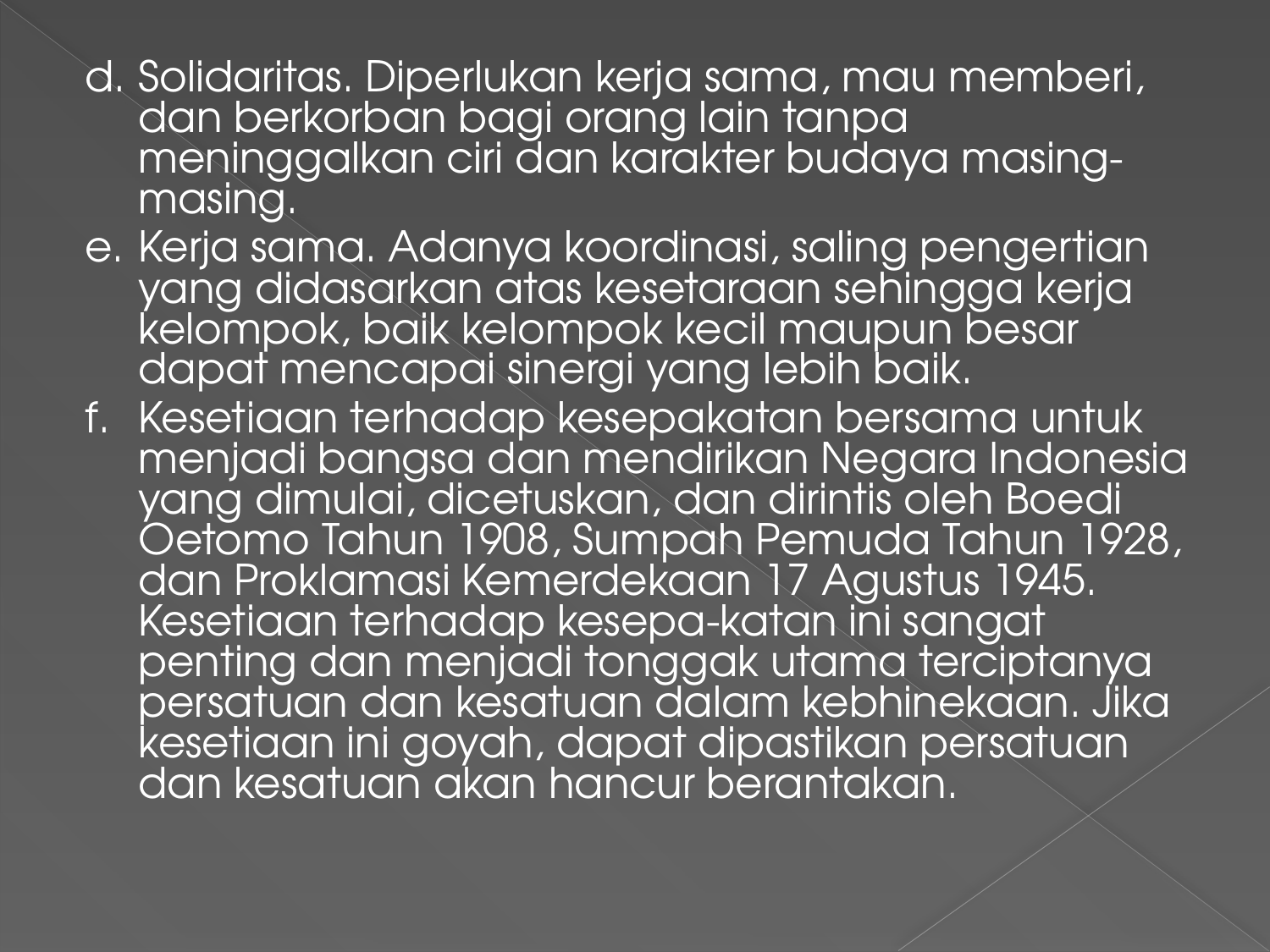

d.	Solidaritas. Diperlukan kerja sama, mau memberi, dan berkorban bagi orang lain tanpa meninggalkan ciri dan karakter budaya masing-masing.
e. 	Kerja sama. Adanya koordinasi, saling pengertian yang didasarkan atas kesetaraan sehingga kerja kelompok, baik kelompok kecil maupun besar dapat mencapai sinergi yang lebih baik.
f. 	Kesetiaan terhadap kesepakatan bersama untuk menjadi bangsa dan mendirikan Negara Indonesia yang dimulai, dicetuskan, dan dirintis oleh Boedi Oetomo Tahun 1908, Sumpah Pemuda Tahun 1928, dan Proklamasi Kemerdekaan 17 Agustus 1945. Kesetiaan terhadap kesepa-katan ini sangat penting dan menjadi tonggak utama terciptanya persatuan dan kesatuan dalam kebhinekaan. Jika kesetiaan ini goyah, dapat dipastikan persatuan dan kesatuan akan hancur berantakan.